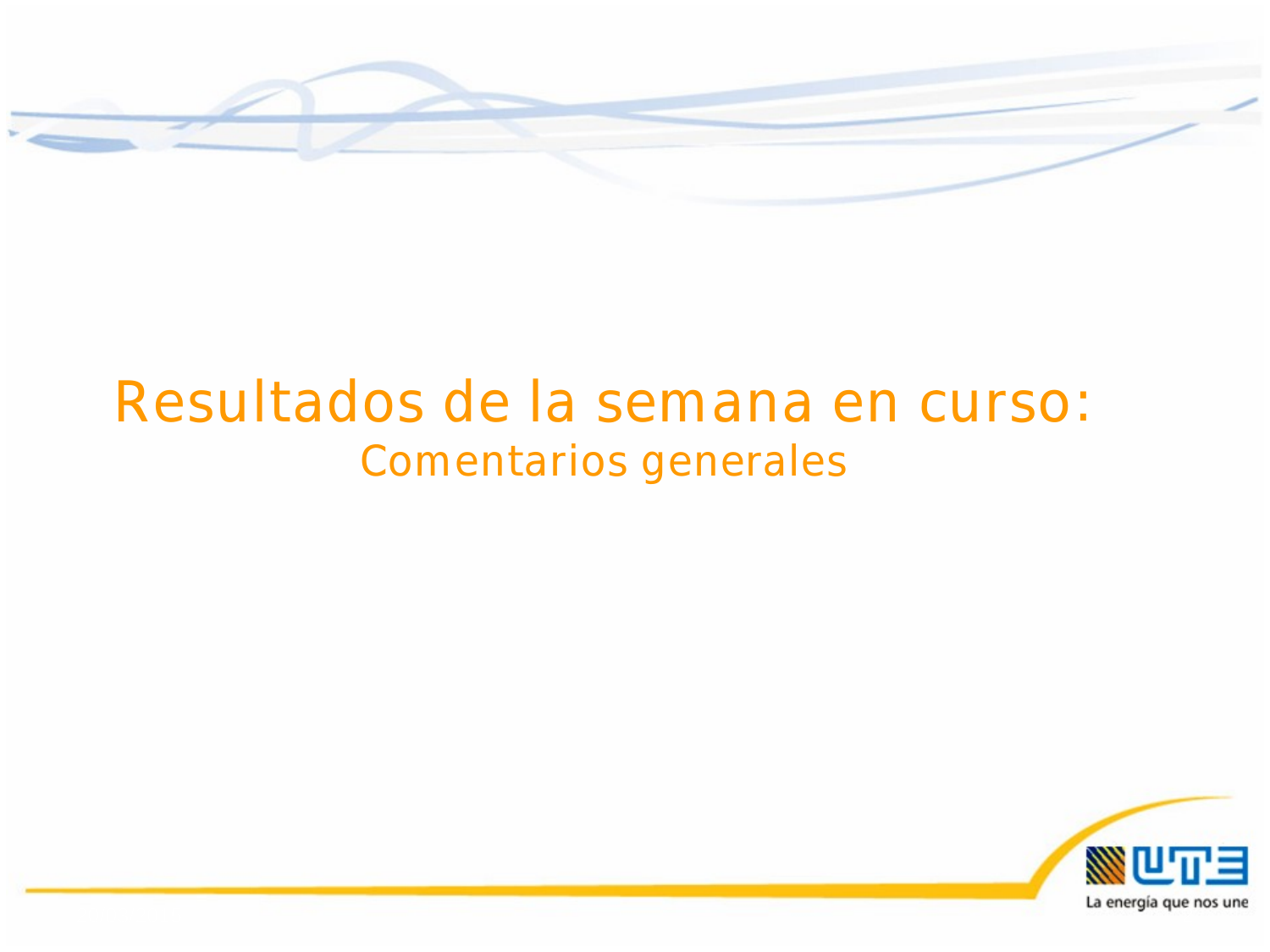

Resultados de la semana en curso:
Comentarios generales
20/03/2015
2
2